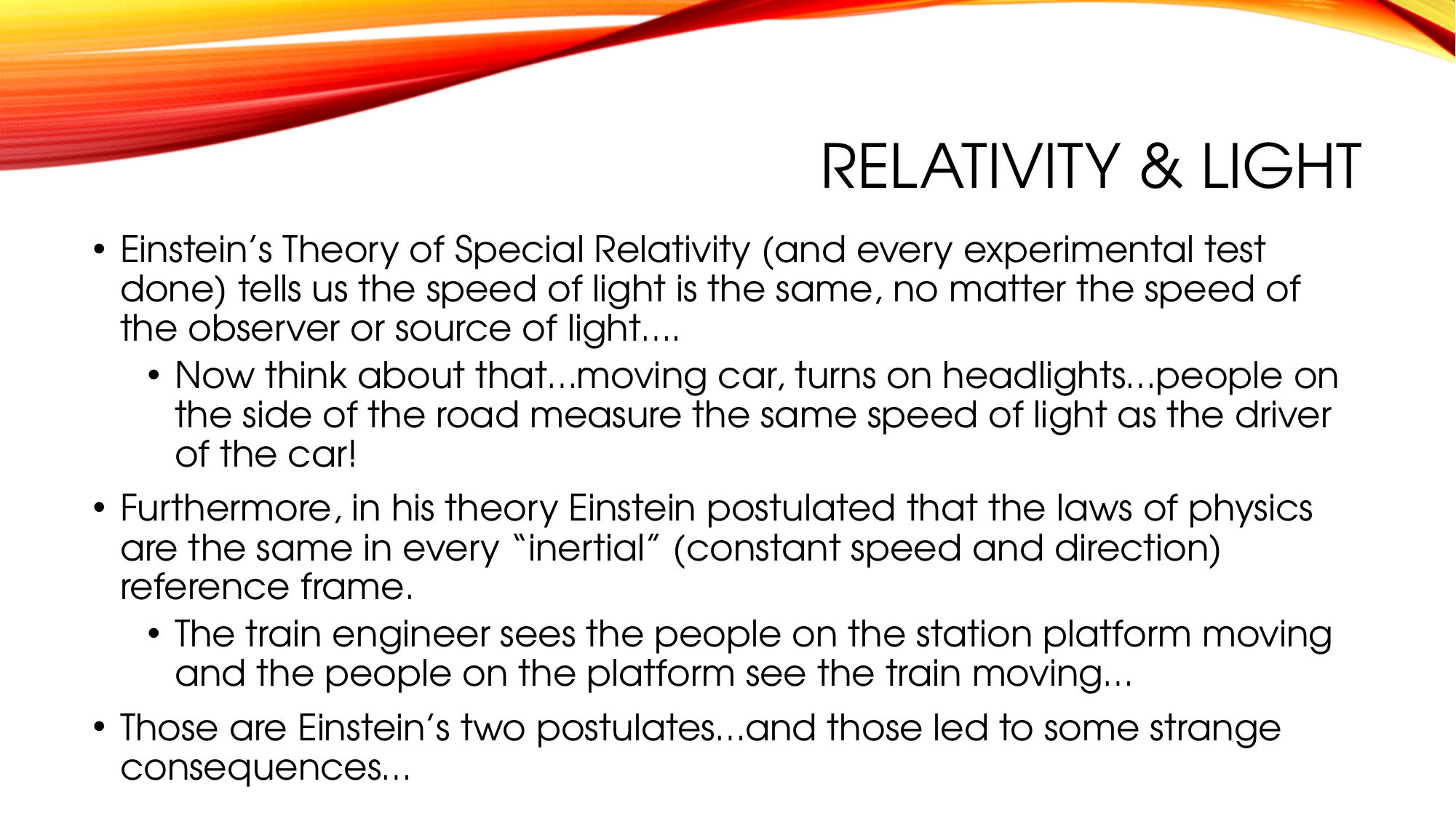

# Relativity & Light
Einstein’s Theory of Special Relativity (and every experimental test done) tells us the speed of light is the same, no matter the speed of the observer or source of light….
Now think about that…moving car, turns on headlights…people on the side of the road measure the same speed of light as the driver of the car!
Furthermore, in his theory Einstein postulated that the laws of physics are the same in every “inertial” (constant speed and direction) reference frame.
The train engineer sees the people on the station platform moving and the people on the platform see the train moving…
Those are Einstein’s two postulates…and those led to some strange consequences…